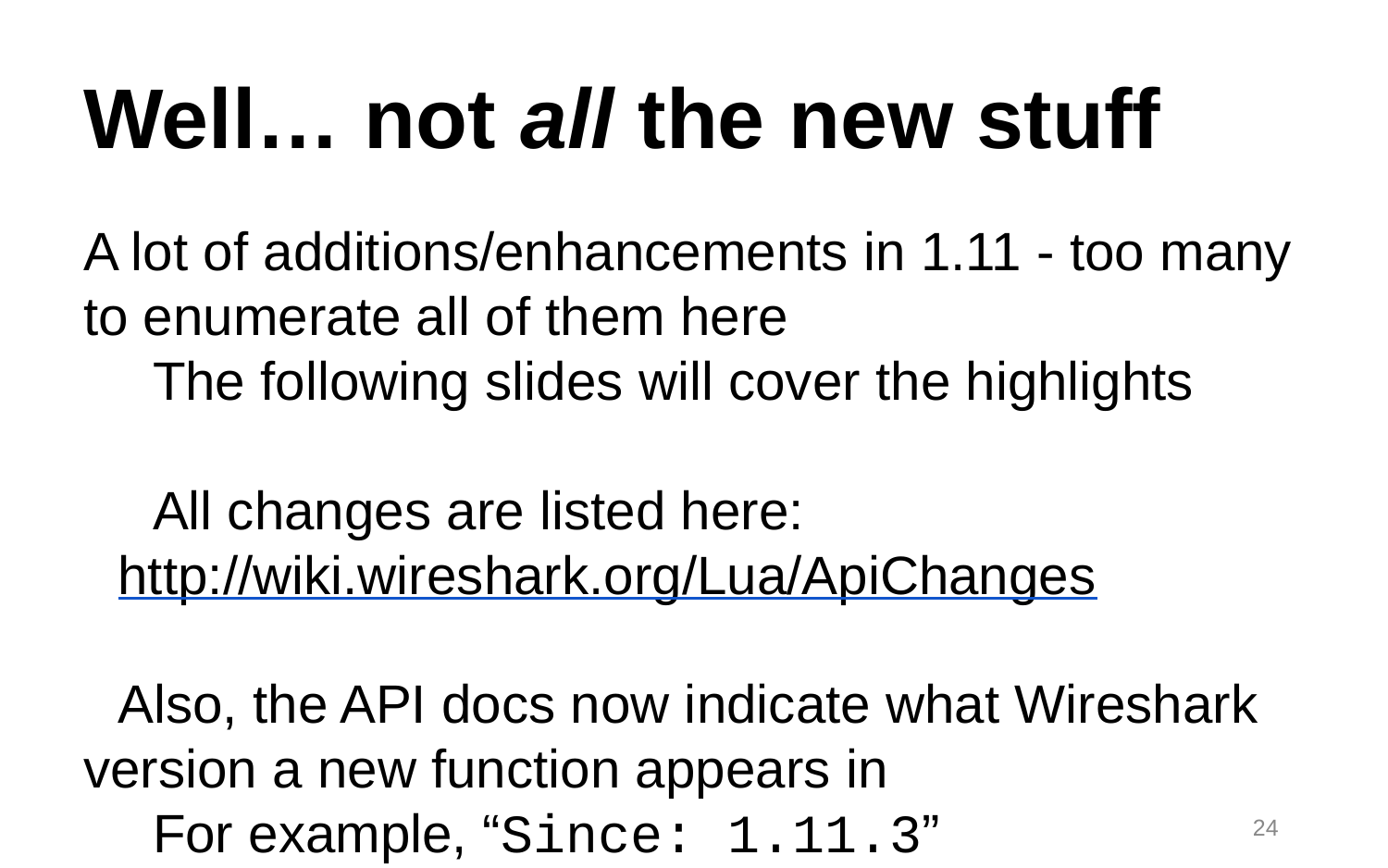

# Well… not all the new stuff
A lot of additions/enhancements in 1.11 - too many to enumerate all of them here
The following slides will cover the highlights

All changes are listed here:
http://wiki.wireshark.org/Lua/ApiChanges

Also, the API docs now indicate what Wireshark version a new function appears in
For example, “Since: 1.11.3”
24